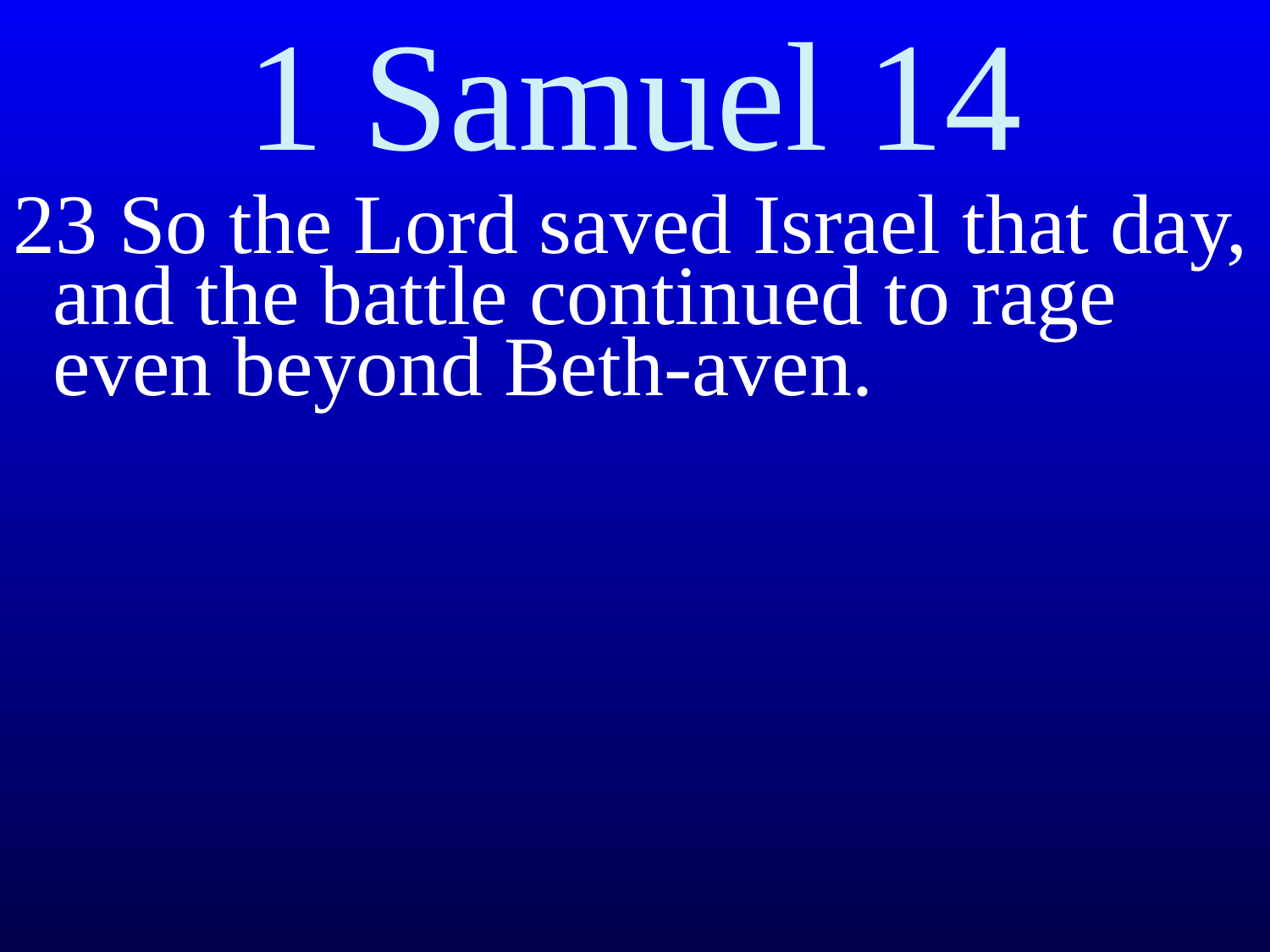

# 1 Samuel 14
23 So the Lord saved Israel that day, and the battle continued to rage even beyond Beth-aven.